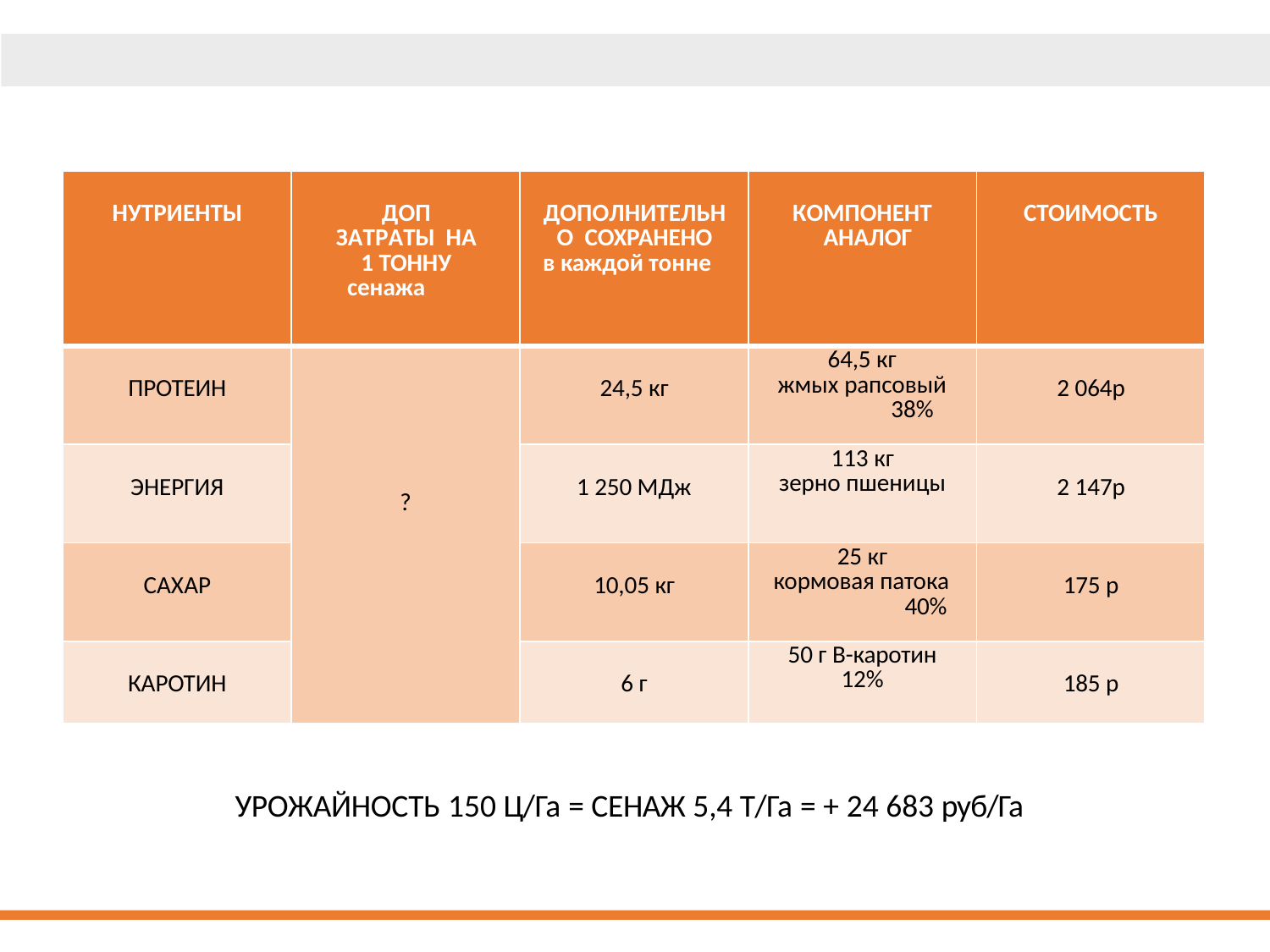

#
| НУТРИЕНТЫ | ДОП ЗАТРАТЫ НА 1 ТОННУ сенажа | ДОПОЛНИТЕЛЬНО СОХРАНЕНО в каждой тонне | КОМПОНЕНТ АНАЛОГ | СТОИМОСТЬ |
| --- | --- | --- | --- | --- |
| ПРОТЕИН | ? | 24,5 кг | 64,5 кг жмых рапсовый 38% | 2 064р |
| ЭНЕРГИЯ |  | 1 250 МДж | 113 кг зерно пшеницы | 2 147р |
| САХАР |  | 10,05 кг | 25 кг кормовая патока 40% | 175 р |
| КАРОТИН |  | 6 г | 50 г B-каротин 12% | 185 р |
УРОЖАЙНОСТЬ 150 Ц/Га = СЕНАЖ 5,4 Т/Га = + 24 683 руб/Га